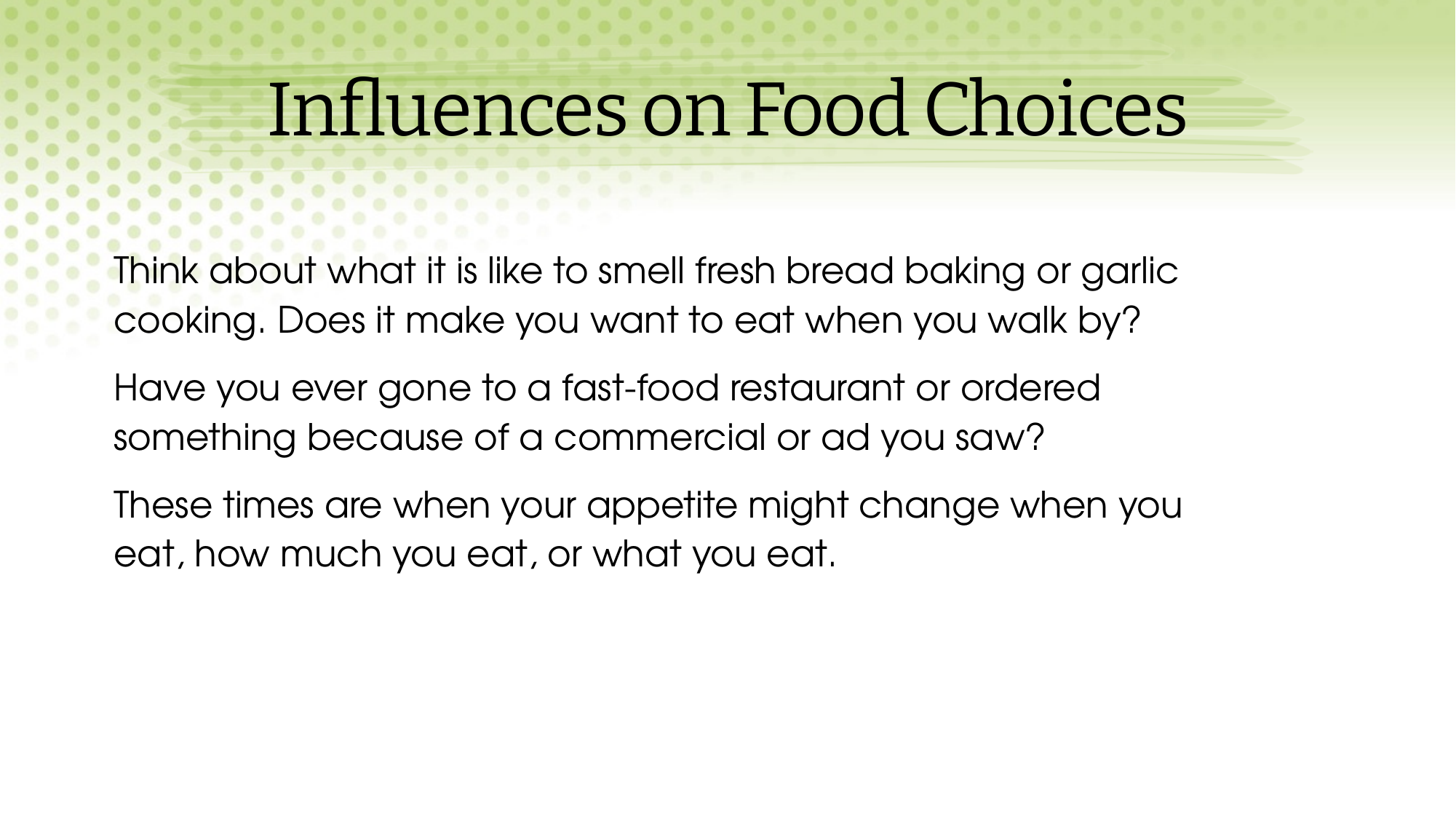

# Influences on Food Choices
Think about what it is like to smell fresh bread baking or garlic cooking. Does it make you want to eat when you walk by?
Have you ever gone to a fast-food restaurant or ordered something because of a commercial or ad you saw?
These times are when your appetite might change when you eat, how much you eat, or what you eat.